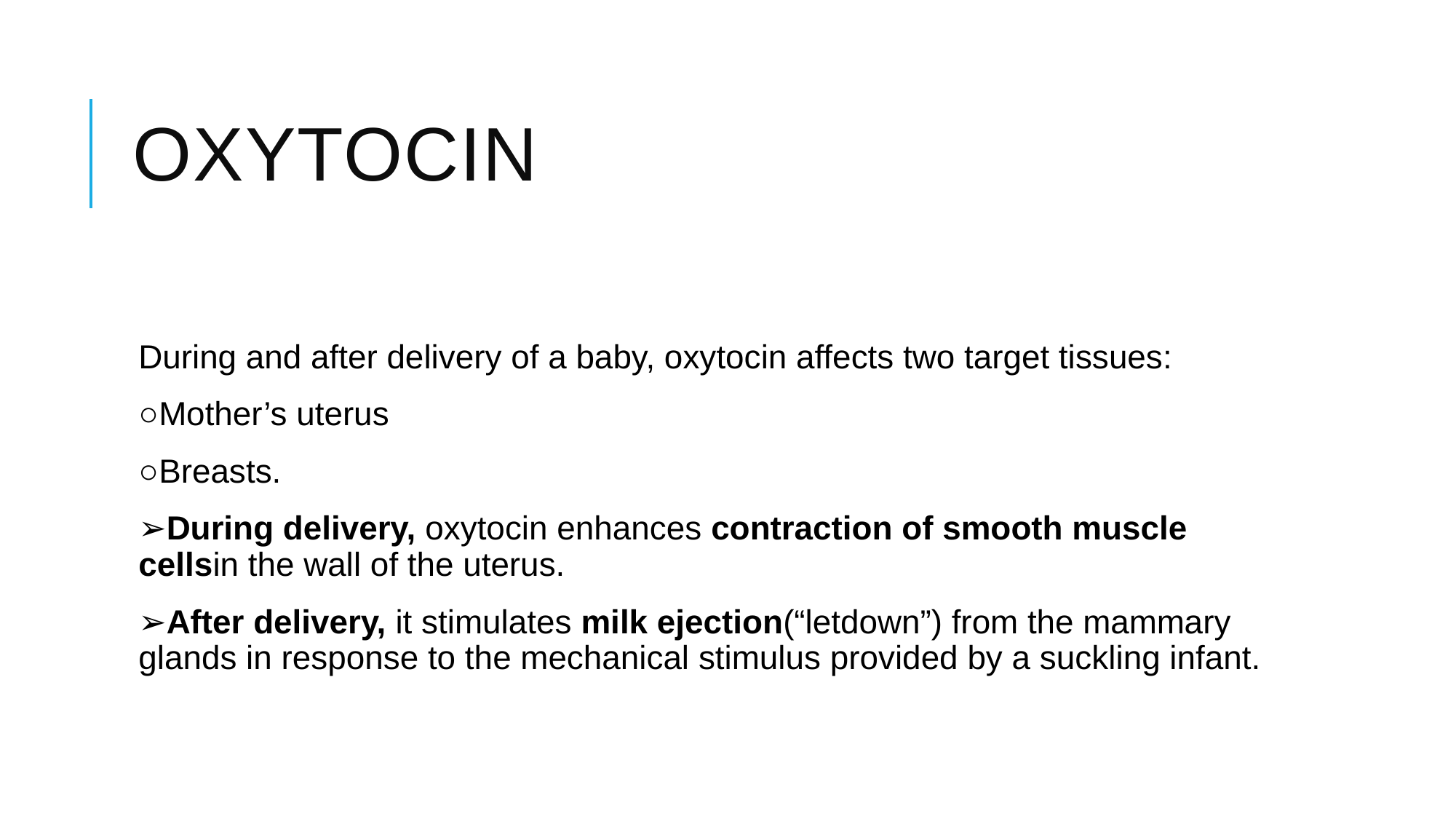

# oxytocin

During and after delivery of a baby, oxytocin affects two target tissues:
○Mother’s uterus
○Breasts.
➢During delivery, oxytocin enhances contraction of smooth muscle cellsin the wall of the uterus.
➢After delivery, it stimulates milk ejection(“letdown”) from the mammary glands in response to the mechanical stimulus provided by a suckling infant.